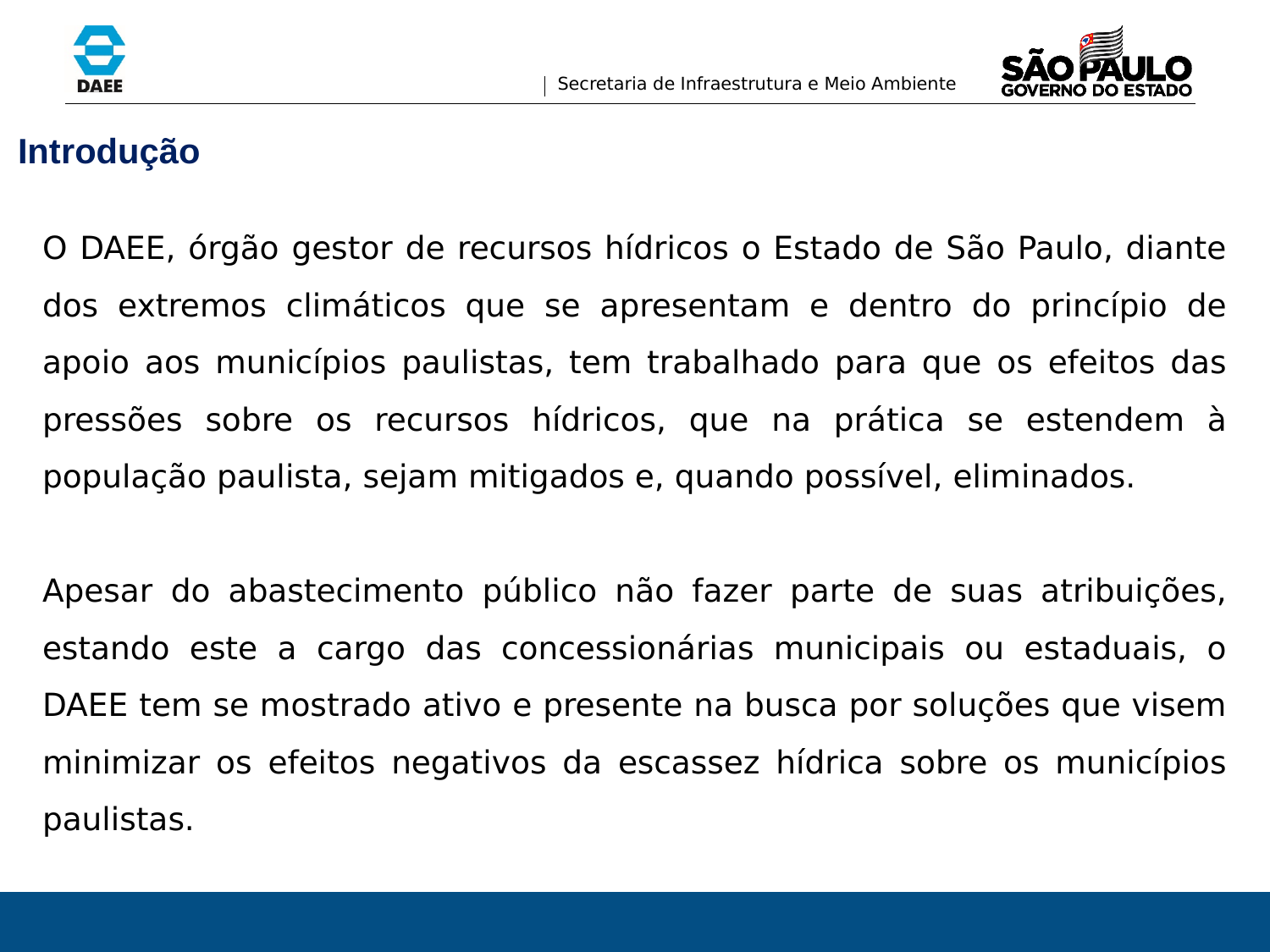

Introdução
O DAEE, órgão gestor de recursos hídricos o Estado de São Paulo, diante dos extremos climáticos que se apresentam e dentro do princípio de apoio aos municípios paulistas, tem trabalhado para que os efeitos das pressões sobre os recursos hídricos, que na prática se estendem à população paulista, sejam mitigados e, quando possível, eliminados.

Apesar do abastecimento público não fazer parte de suas atribuições, estando este a cargo das concessionárias municipais ou estaduais, o DAEE tem se mostrado ativo e presente na busca por soluções que visem minimizar os efeitos negativos da escassez hídrica sobre os municípios paulistas.